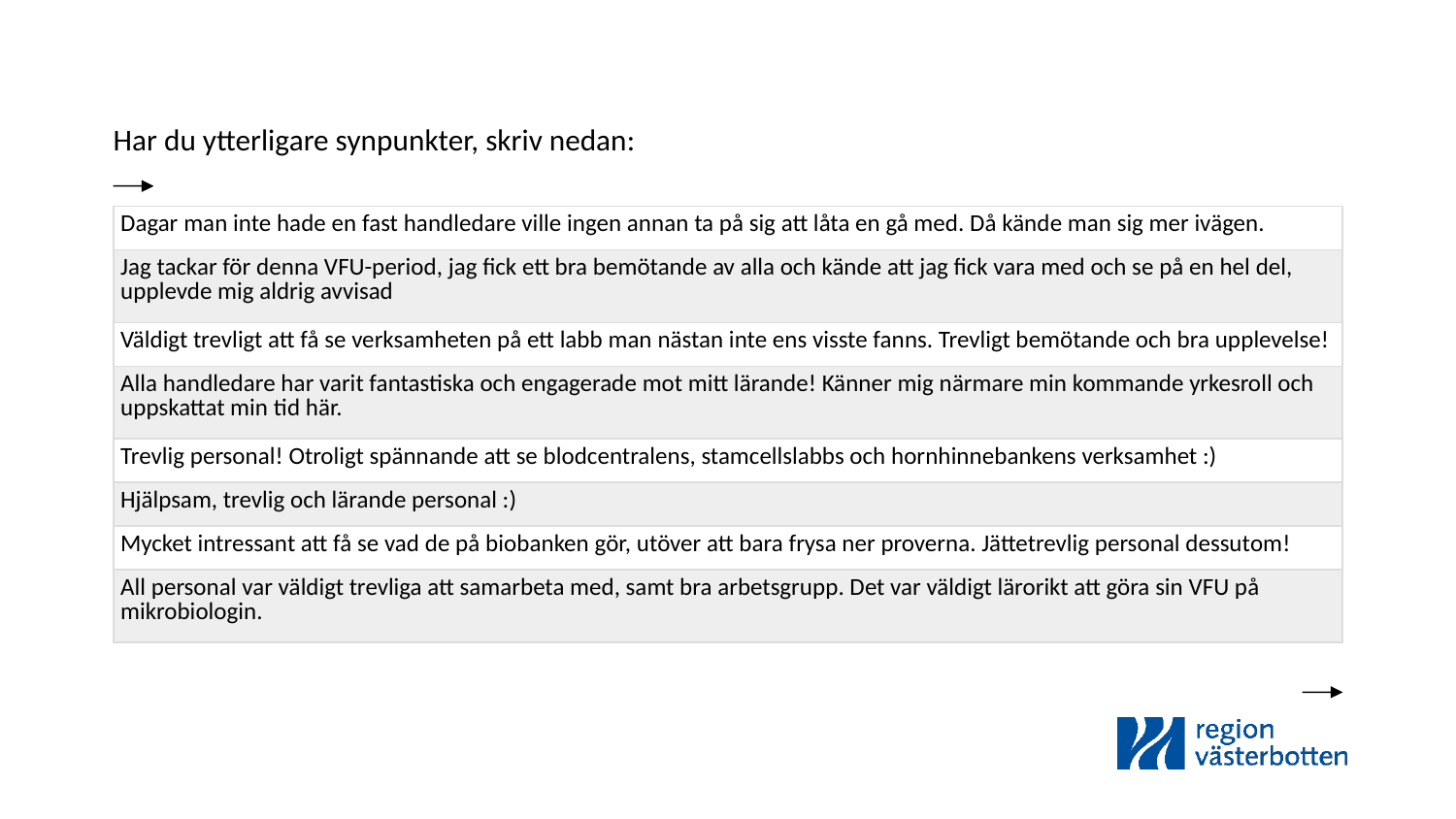

Har du ytterligare synpunkter, skriv nedan:

| Dagar man inte hade en fast handledare ville ingen annan ta på sig att låta en gå med. Då kände man sig mer ivägen. |
| --- |
| Jag tackar för denna VFU-period, jag fick ett bra bemötande av alla och kände att jag fick vara med och se på en hel del, upplevde mig aldrig avvisad |
| Väldigt trevligt att få se verksamheten på ett labb man nästan inte ens visste fanns. Trevligt bemötande och bra upplevelse! |
| Alla handledare har varit fantastiska och engagerade mot mitt lärande! Känner mig närmare min kommande yrkesroll och uppskattat min tid här. |
| Trevlig personal! Otroligt spännande att se blodcentralens, stamcellslabbs och hornhinnebankens verksamhet :) |
| Hjälpsam, trevlig och lärande personal :) |
| Mycket intressant att få se vad de på biobanken gör, utöver att bara frysa ner proverna. Jättetrevlig personal dessutom! |
| All personal var väldigt trevliga att samarbeta med, samt bra arbetsgrupp. Det var väldigt lärorikt att göra sin VFU på mikrobiologin. |